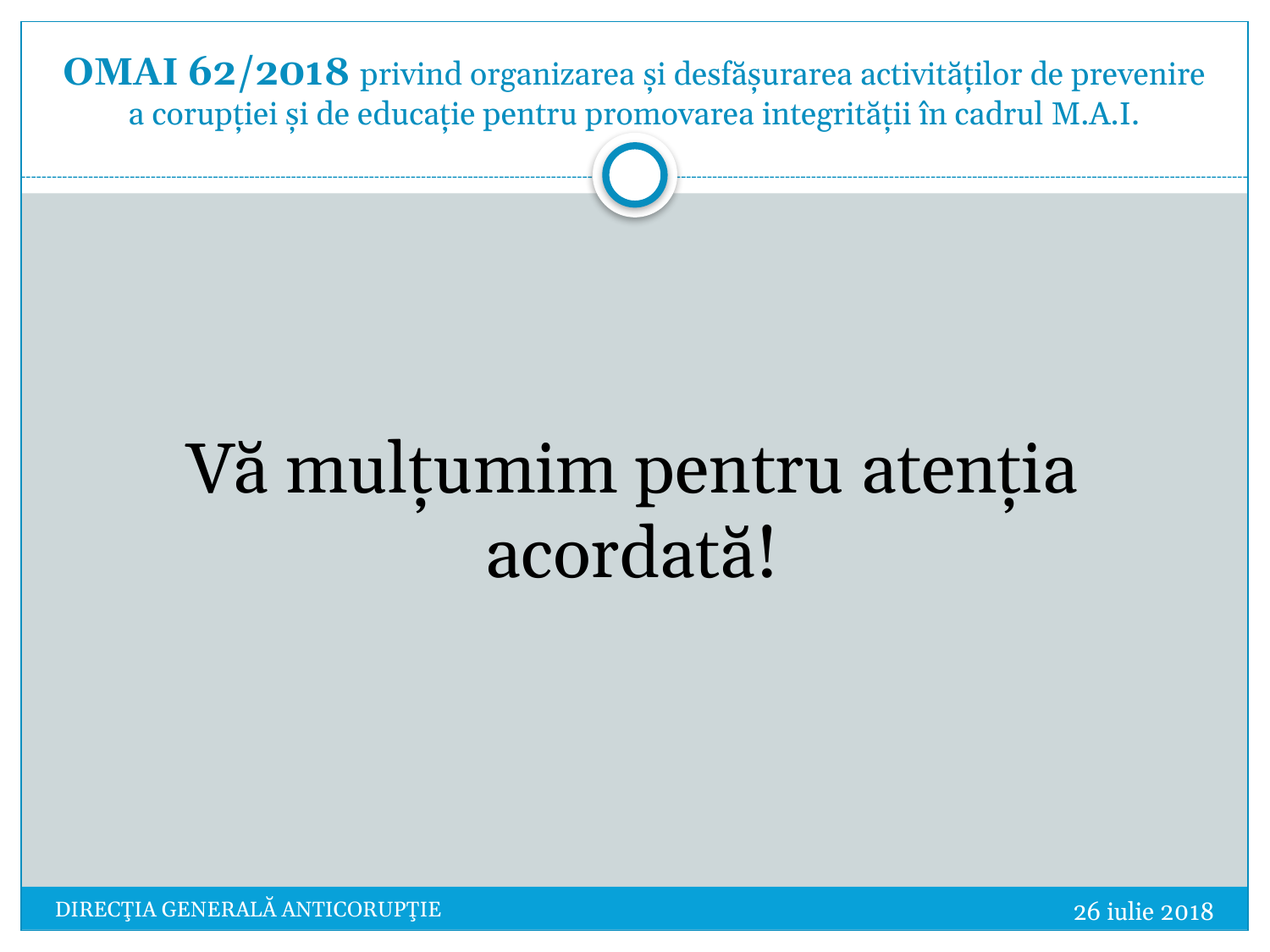

# OMAI 62/2018 privind organizarea și desfășurarea activităților de prevenire a corupției și de educație pentru promovarea integrității în cadrul M.A.I.

Vă mulțumim pentru atenția acordată!
26 iulie 2018
DIRECŢIA GENERALĂ ANTICORUPŢIE